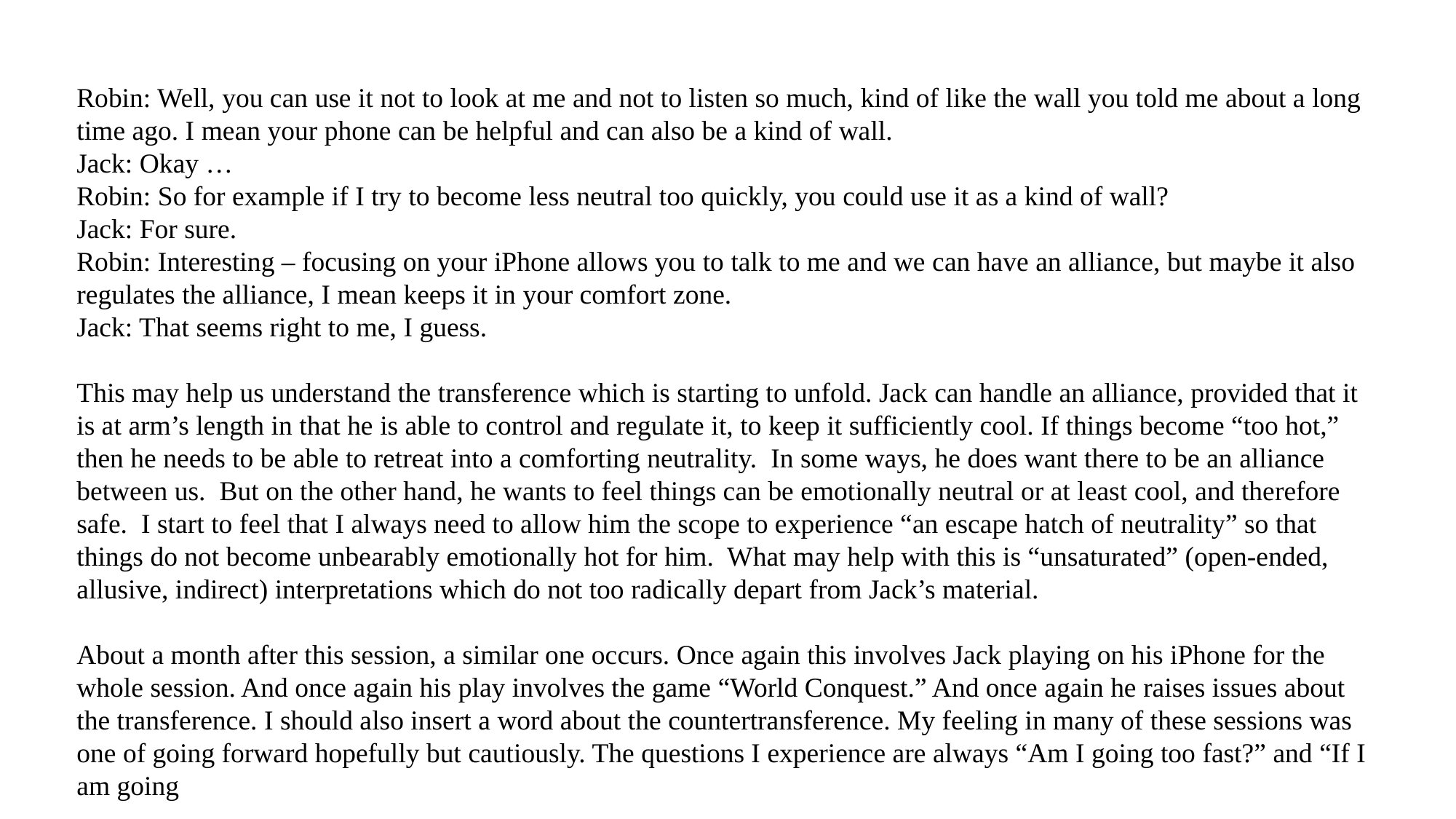

Robin: Well, you can use it not to look at me and not to listen so much, kind of like the wall you told me about a long time ago. I mean your phone can be helpful and can also be a kind of wall.
Jack: Okay …
Robin: So for example if I try to become less neutral too quickly, you could use it as a kind of wall?
Jack: For sure.
Robin: Interesting – focusing on your iPhone allows you to talk to me and we can have an alliance, but maybe it also regulates the alliance, I mean keeps it in your comfort zone.
Jack: That seems right to me, I guess.

This may help us understand the transference which is starting to unfold. Jack can handle an alliance, provided that it is at arm’s length in that he is able to control and regulate it, to keep it sufficiently cool. If things become “too hot,” then he needs to be able to retreat into a comforting neutrality.  In some ways, he does want there to be an alliance between us.  But on the other hand, he wants to feel things can be emotionally neutral or at least cool, and therefore safe.  I start to feel that I always need to allow him the scope to experience “an escape hatch of neutrality” so that things do not become unbearably emotionally hot for him.  What may help with this is “unsaturated” (open-ended, allusive, indirect) interpretations which do not too radically depart from Jack’s material.

About a month after this session, a similar one occurs. Once again this involves Jack playing on his iPhone for the whole session. And once again his play involves the game “World Conquest.” And once again he raises issues about the transference. I should also insert a word about the countertransference. My feeling in many of these sessions was one of going forward hopefully but cautiously. The questions I experience are always “Am I going too fast?” and “If I am going